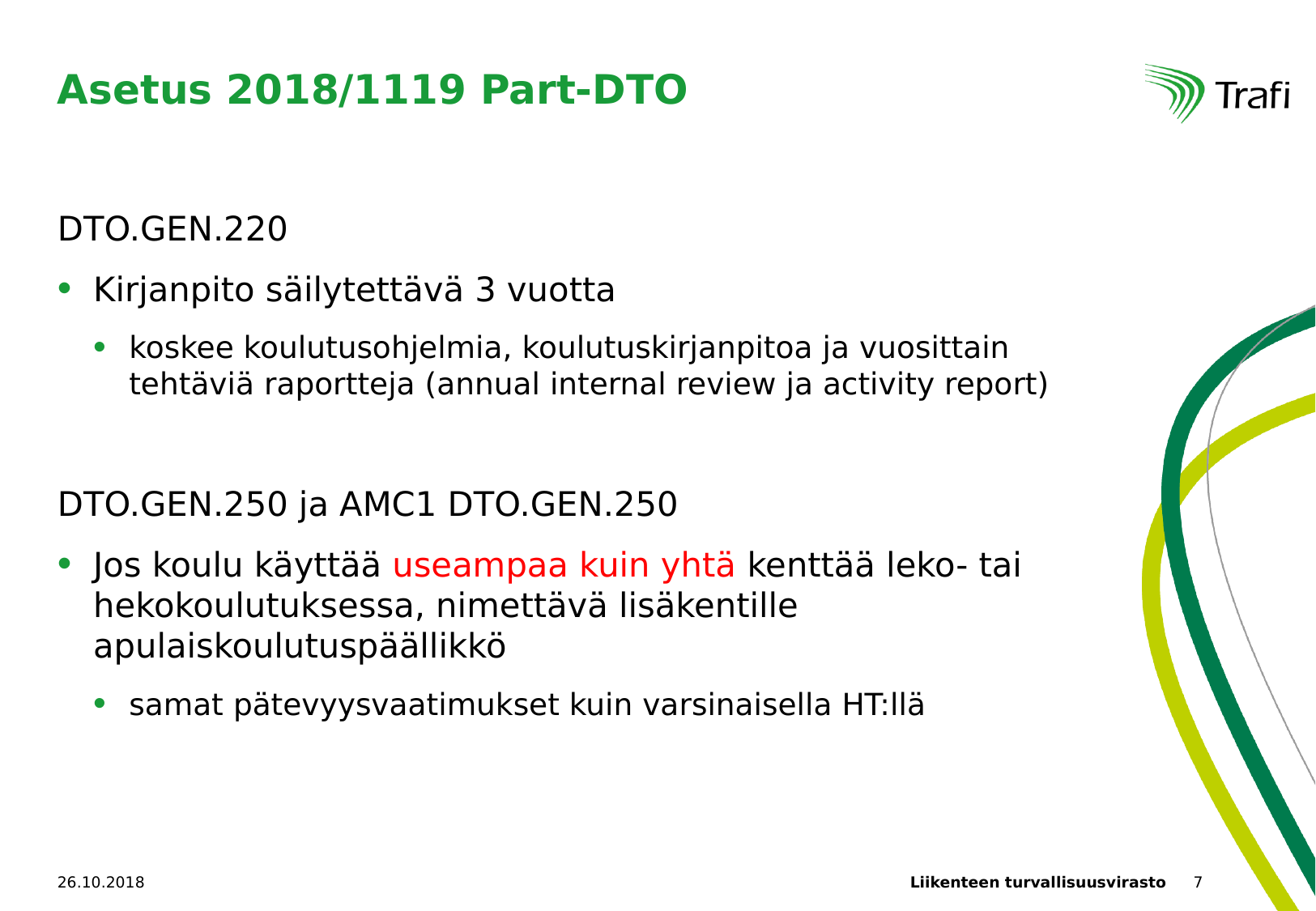

# Asetus 2018/1119 Part-DTO
DTO.GEN.220
Kirjanpito säilytettävä 3 vuotta
koskee koulutusohjelmia, koulutuskirjanpitoa ja vuosittain tehtäviä raportteja (annual internal review ja activity report)

DTO.GEN.250 ja AMC1 DTO.GEN.250
Jos koulu käyttää useampaa kuin yhtä kenttää leko- tai hekokoulutuksessa, nimettävä lisäkentille apulaiskoulutuspäällikkö
samat pätevyysvaatimukset kuin varsinaisella HT:llä

26.10.2018
7